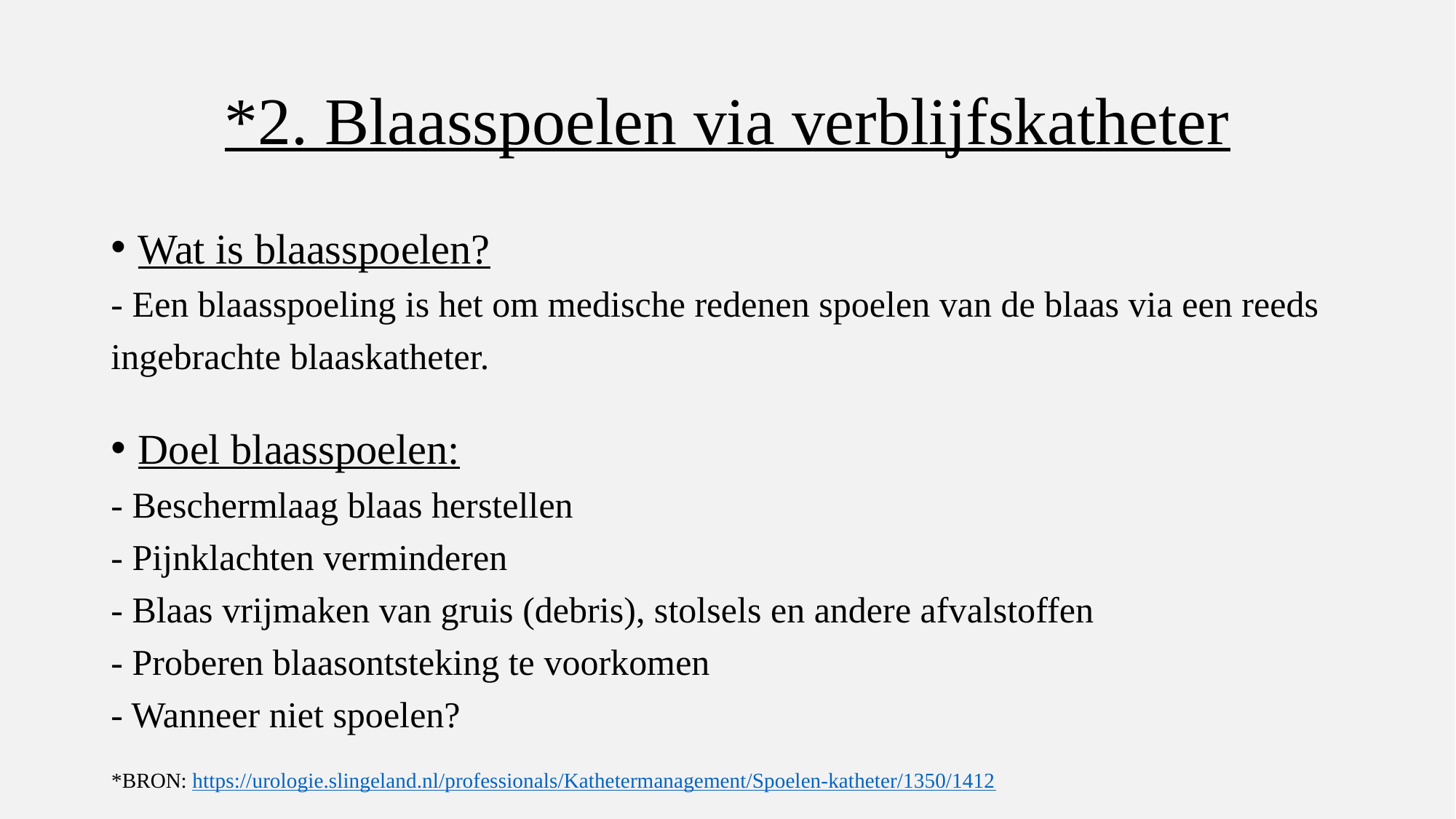

# *2. Blaasspoelen via verblijfskatheter

Wat is blaasspoelen?
- Een blaasspoeling is het om medische redenen spoelen van de blaas via een reeds ingebrachte blaaskatheter.

Doel blaasspoelen:
- Beschermlaag blaas herstellen
- Pijnklachten verminderen
- Blaas vrijmaken van gruis (debris), stolsels en andere afvalstoffen
- Proberen blaasontsteking te voorkomen
- Wanneer niet spoelen?

*BRON: https://urologie.slingeland.nl/professionals/Kathetermanagement/Spoelen-katheter/1350/1412